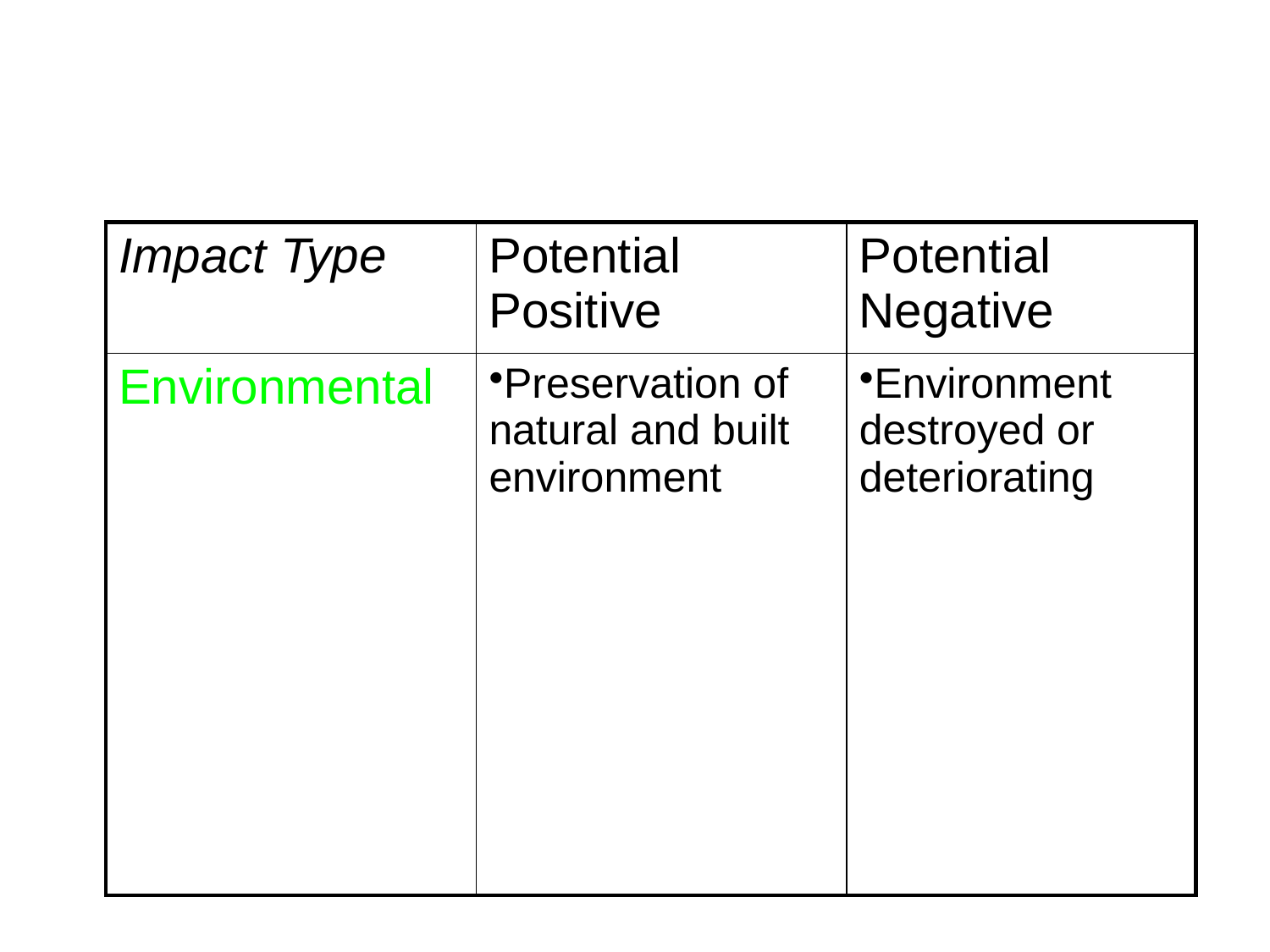

| Impact Type | Potential Positive | Potential Negative |
| --- | --- | --- |
| Environmental | Preservation of natural and built environment | Environment destroyed or deteriorating |